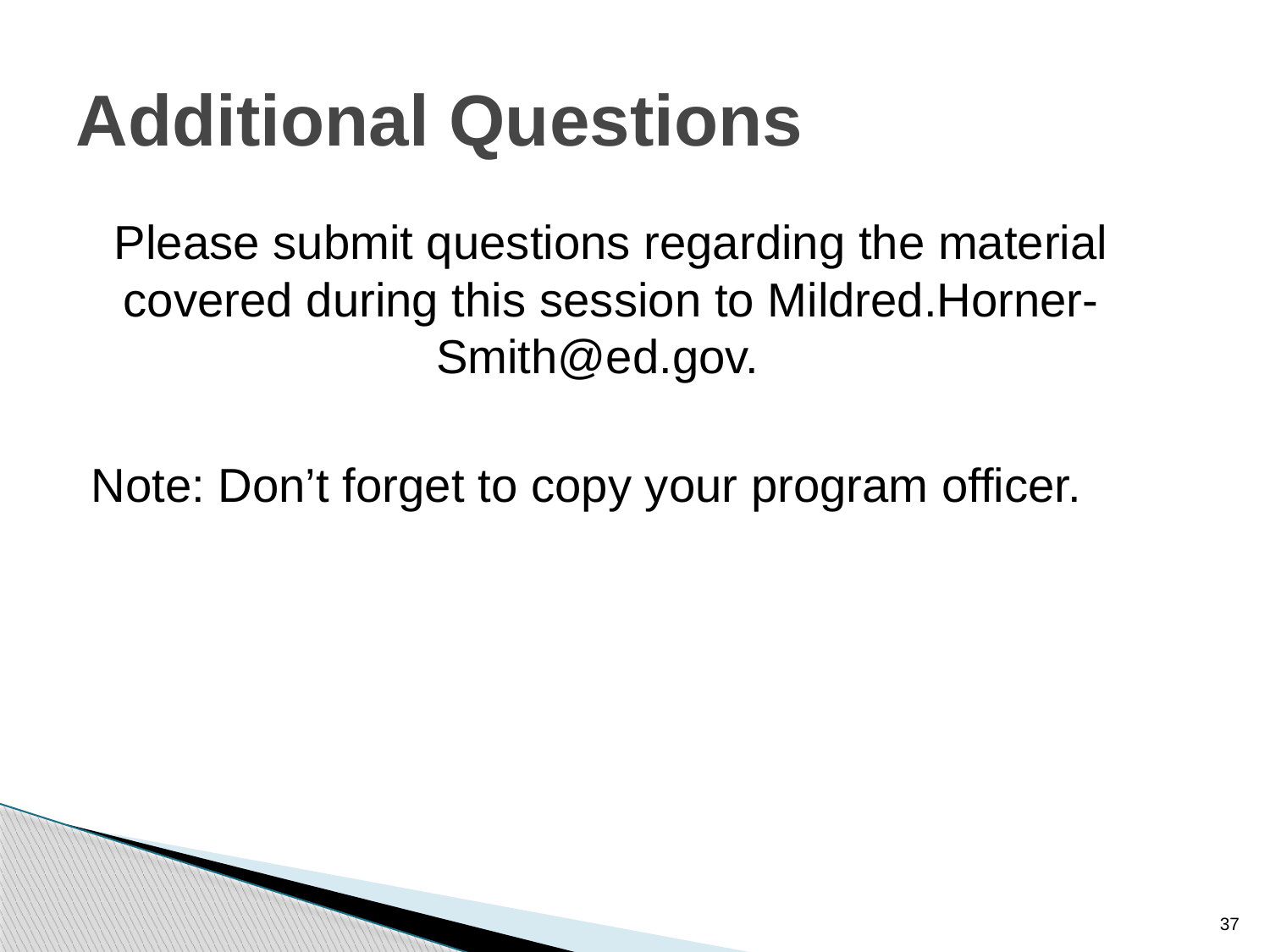

# Additional Questions
Please submit questions regarding the material covered during this session to Mildred.Horner-Smith@ed.gov.

Note: Don’t forget to copy your program officer.
37